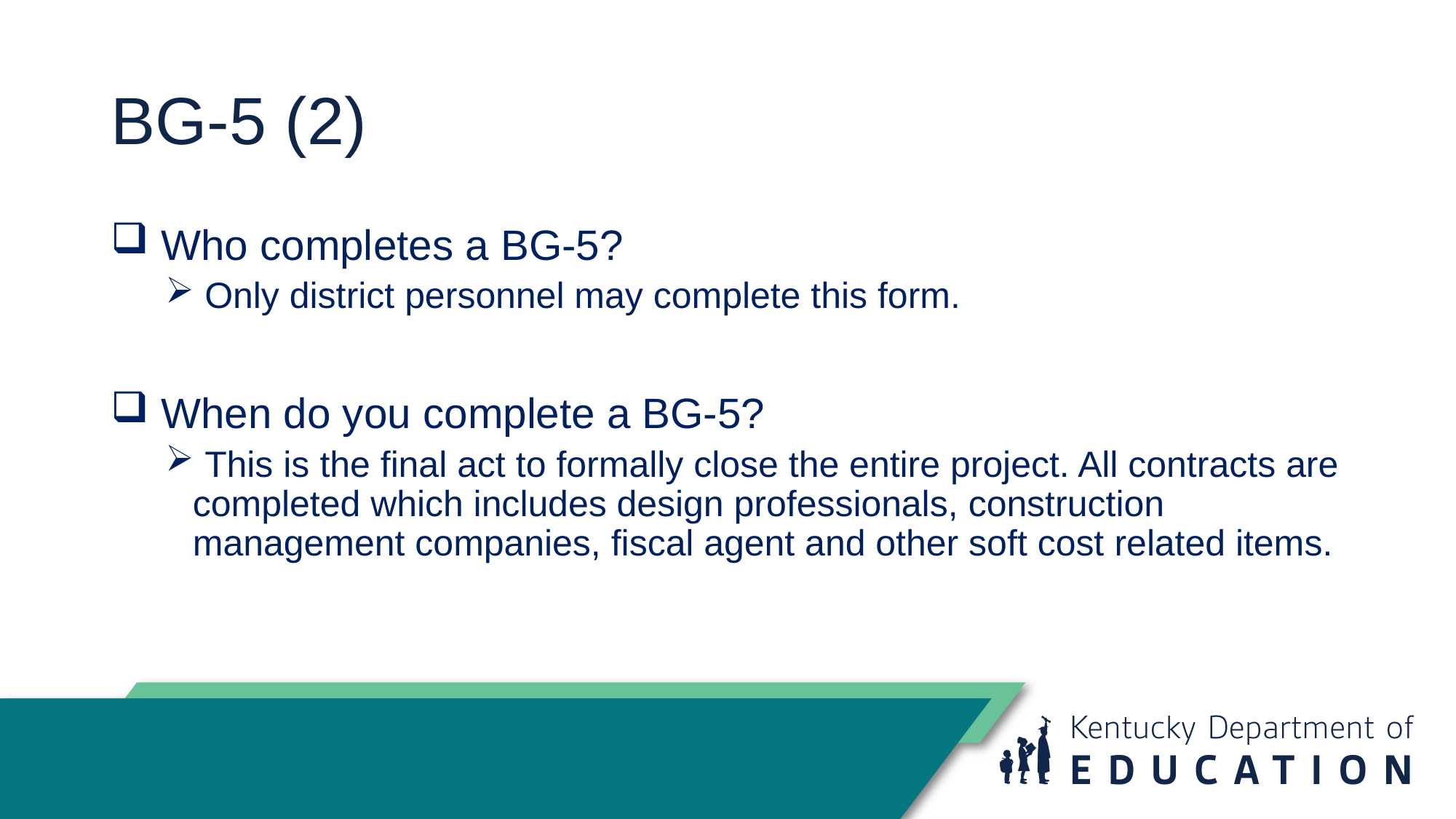

# BG-5 (2)
 Who completes a BG-5?
 Only district personnel may complete this form.

 When do you complete a BG-5?
 This is the final act to formally close the entire project. All contracts are completed which includes design professionals, construction management companies, fiscal agent and other soft cost related items.